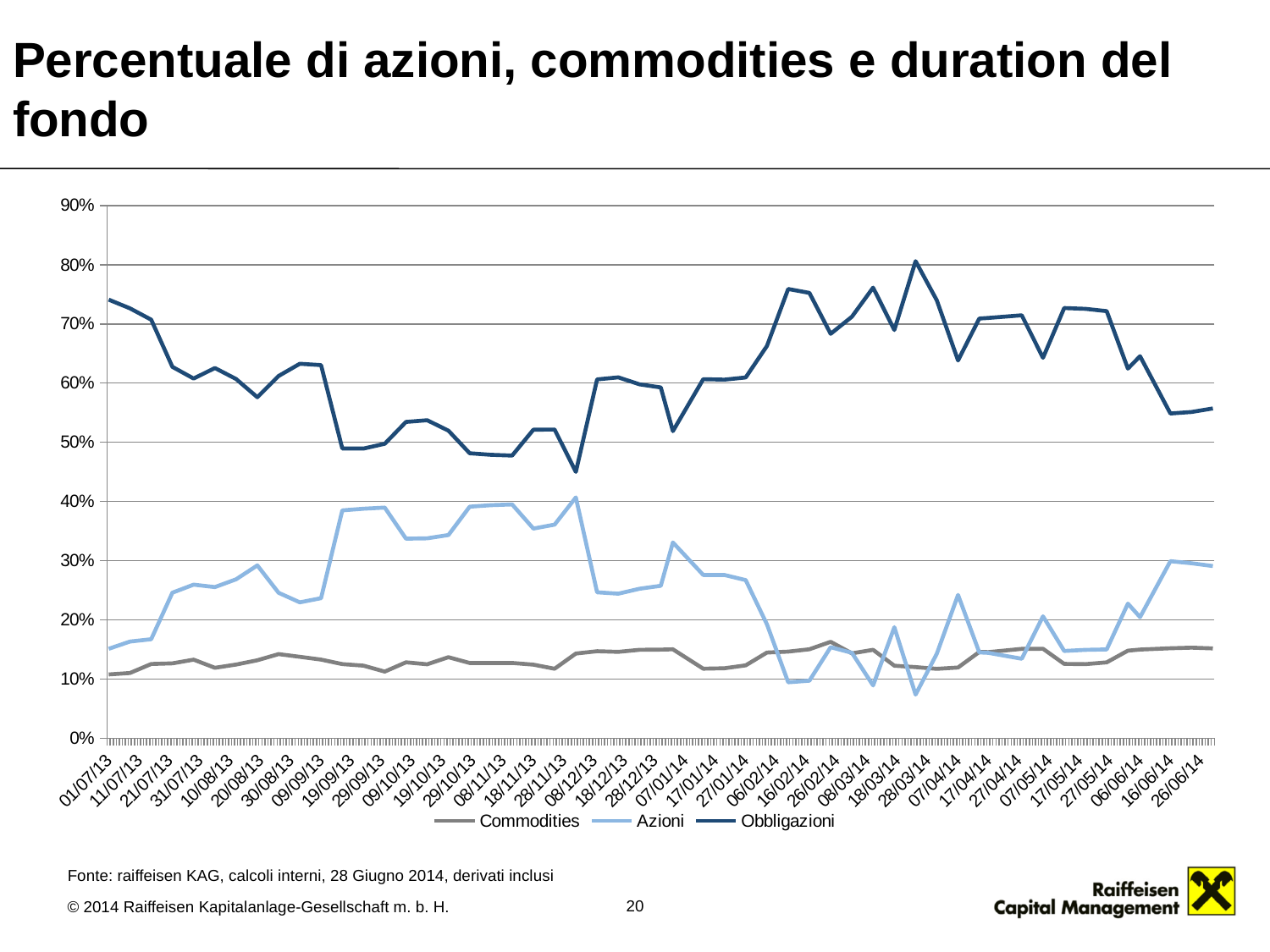

# Percentuale di azioni, commodities e duration del fondo

### Chart

| Category | Commodities | Azioni | Obbligazioni |
|---|---|---|---|
| 41456 | 0.10783900610264859 | 0.15116652079710016 | 0.7409944731002512 |
| 41463 | 0.11028816127535584 | 0.16339086555020843 | 0.7263209731744358 |
| 41470 | 0.12550602907898695 | 0.1673089511427257 | 0.7071850197782874 |
| 41477 | 0.1265859706273224 | 0.24596467136097658 | 0.6274493580117011 |
| 41484 | 0.132780842845965 | 0.2594868243122286 | 0.6077323328418063 |
| 41491 | 0.11907014985836306 | 0.25537492948652124 | 0.6255549206551156 |
| 41498 | 0.12454242012770624 | 0.26852814901484234 | 0.6069294308574515 |
| 41505 | 0.13178797658595603 | 0.2920304517381596 | 0.5761815716758842 |
| 41512 | 0.1421983642420804 | 0.24574518028545814 | 0.6120564554724615 |
| 41519 | 0.13764470273542745 | 0.2296352721643436 | 0.632720025100229 |
| 41526 | 0.1328912219173957 | 0.23665702621979132 | 0.630451751862813 |
| 41533 | 0.12533381182996903 | 0.38505214962405676 | 0.4896140385459742 |
| 41540 | 0.12272998329678385 | 0.38784531949829437 | 0.48942469720492177 |
| 41547 | 0.11263434804307806 | 0.38976658464355063 | 0.49759906731337133 |
| 41554 | 0.128357448018296 | 0.33720025234298295 | 0.534442299638721 |
| 41561 | 0.12495068590503784 | 0.33776392897254226 | 0.53728538512242 |
| 41568 | 0.1369912985281614 | 0.3433252600572017 | 0.519683441414637 |
| 41575 | 0.127158534645348 | 0.3913043952050396 | 0.4815370701496124 |
| 41582 | 0.12718404061816607 | 0.393864366536454 | 0.4789515928453798 |
| 41589 | 0.12724164190666892 | 0.395106660275134 | 0.47765169781819705 |
| 41596 | 0.12437415913321365 | 0.354262998533801 | 0.5213628423329855 |
| 41603 | 0.11744407116384757 | 0.36092018391415626 | 0.5216357449219962 |
| 41610 | 0.143098621250423 | 0.40689977531617166 | 0.45000160343340534 |
| 41617 | 0.14709889480571287 | 0.24658821483416182 | 0.6063128903601254 |
| 41624 | 0.146000460689678 | 0.2442178454710255 | 0.6097816938392965 |
| 41631 | 0.14948877870362567 | 0.2525716886447888 | 0.5979395326515855 |
| 41638 | 0.14978184909880254 | 0.257553196929787 | 0.5926649539714104 |
| 41642 | 0.15029905594184448 | 0.33076144080142167 | 0.5189395032567339 |
| 41652 | 0.11750397634318961 | 0.2759036752239797 | 0.6065923484328306 |
| 41659 | 0.11829178420625294 | 0.27585164821567365 | 0.6058565675780734 |
| 41666 | 0.1231937929140419 | 0.267232015184578 | 0.6095741919013802 |
| 41673 | 0.1447895841509872 | 0.19248039318823174 | 0.6627300226607811 |
| 41680 | 0.14643252323658493 | 0.09456896184891442 | 0.7589985149145007 |
| 41687 | 0.1503753396820974 | 0.09725574200824524 | 0.7523689183096574 |
| 41694 | 0.1629447402101857 | 0.1538080416411521 | 0.6832472181486622 |
| 41701 | 0.14347292660635422 | 0.14437402221480267 | 0.7121530511788432 |
| 41708 | 0.1494543813935469 | 0.08925359462817796 | 0.7612920239782752 |
| 41715 | 0.1226074866561571 | 0.18758795454363886 | 0.689804558800204 |
| 41722 | 0.12021503729626241 | 0.07377866263222557 | 0.806006300071512 |
| 41729 | 0.1172983310084231 | 0.14281640397634876 | 0.7398852650152281 |
| 41736 | 0.11959667658573057 | 0.24209463794339017 | 0.6383086854708793 |
| 41743 | 0.14581199786342397 | 0.14510384597463902 | 0.709084156161937 |
| 41746 | 0.14558359672780766 | 0.1443188262540876 | 0.7100975770181048 |
| 41757 | 0.1510843426885039 | 0.13430119356660142 | 0.7146144637448947 |
| 41764 | 0.15120896505710987 | 0.20602274534177303 | 0.6427682896011171 |
| 41771 | 0.12564793924988826 | 0.14748784722996278 | 0.7268642135201488 |
| 41778 | 0.12518559770514592 | 0.14934898128048338 | 0.7254654210143706 |
| 41785 | 0.12822254099678723 | 0.15014681829175555 | 0.7216306407114572 |
| 41792 | 0.14803276996866707 | 0.2274142990916697 | 0.6245529309396631 |
| 41796 | 0.14985860303851062 | 0.20464508716596577 | 0.6454963097955235 |
| 41806 | 0.15210851793787925 | 0.29913072646736605 | 0.5487607555947547 |
| 41813 | 0.15309487329207155 | 0.29565078036836545 | 0.5512543463395629 |
| 41820 | 0.15182048509683854 | 0.2909122133145827 | 0.5572673015885787 |
Fonte: raiffeisen KAG, calcoli interni, 28 Giugno 2014, derivati inclusi
20